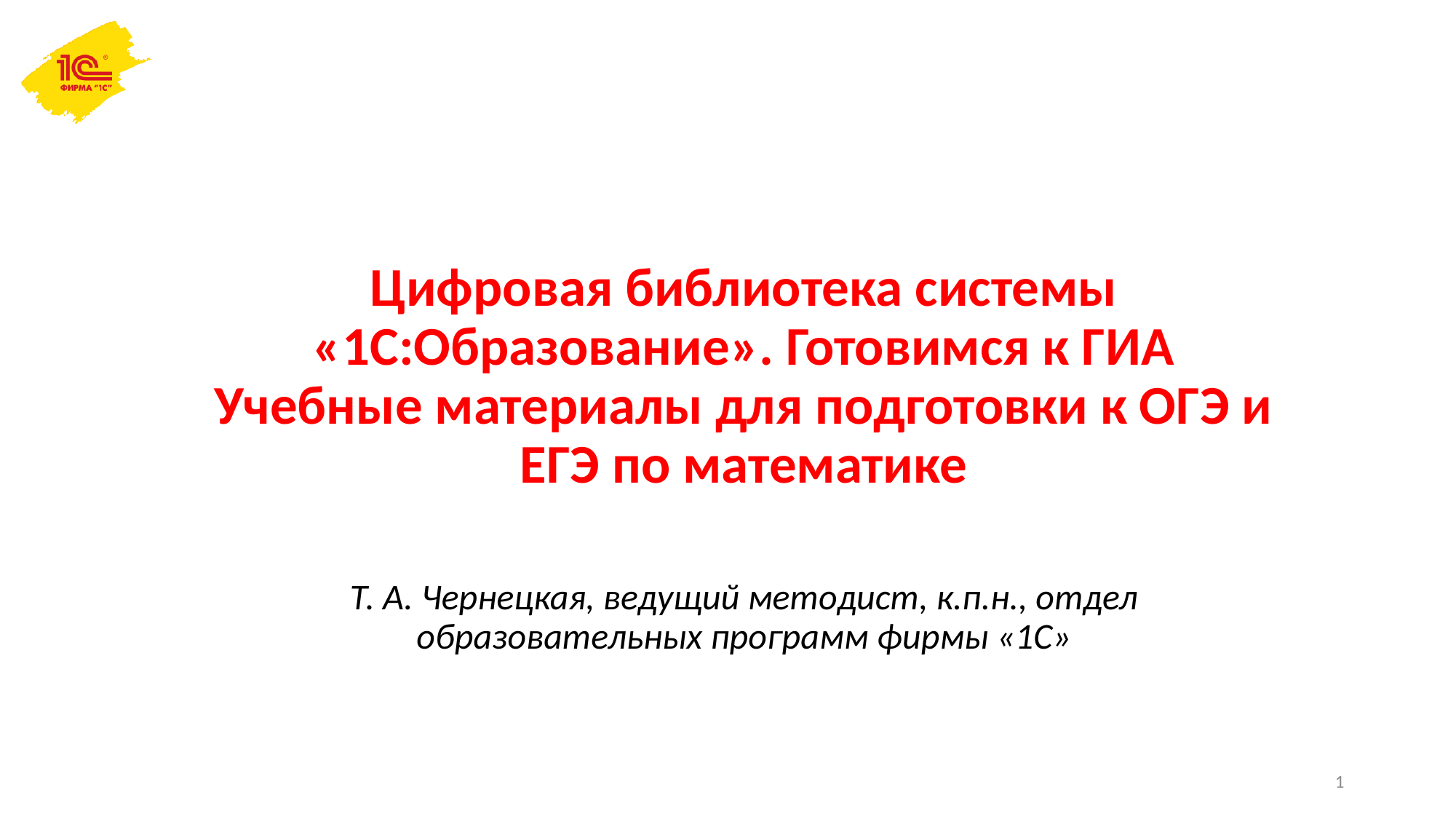

# Цифровая библиотека системы «1С:Образование». Готовимся к ГИА Учебные материалы для подготовки к ОГЭ и ЕГЭ по математике
Т. А. Чернецкая, ведущий методист, к.п.н., отдел образовательных программ фирмы «1С»

1